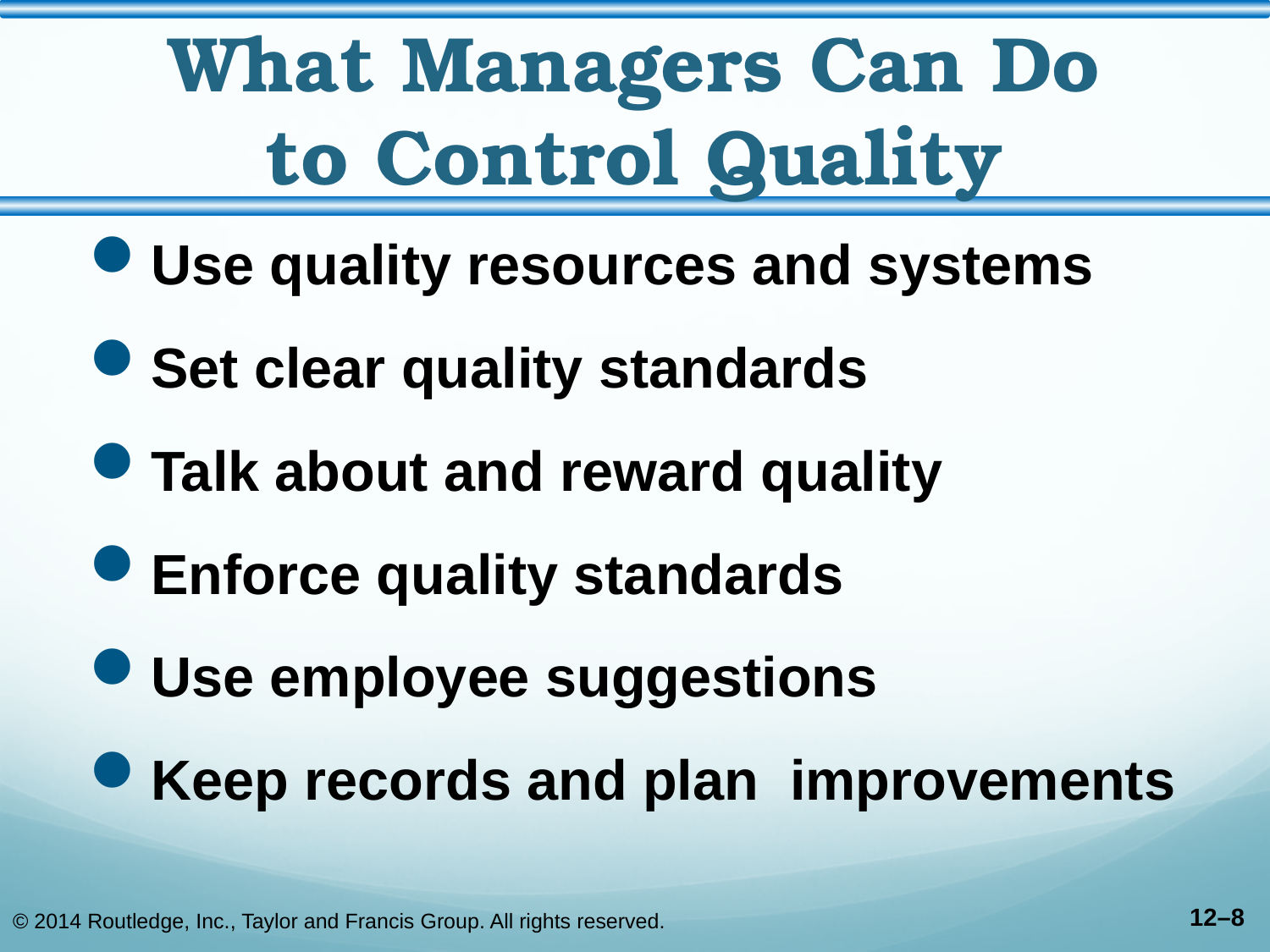

# What Managers Can Do to Control Quality
Use quality resources and systems
Set clear quality standards
Talk about and reward quality
Enforce quality standards
Use employee suggestions
Keep records and plan  improvements
© 2014 Routledge, Inc., Taylor and Francis Group. All rights reserved.
12–8